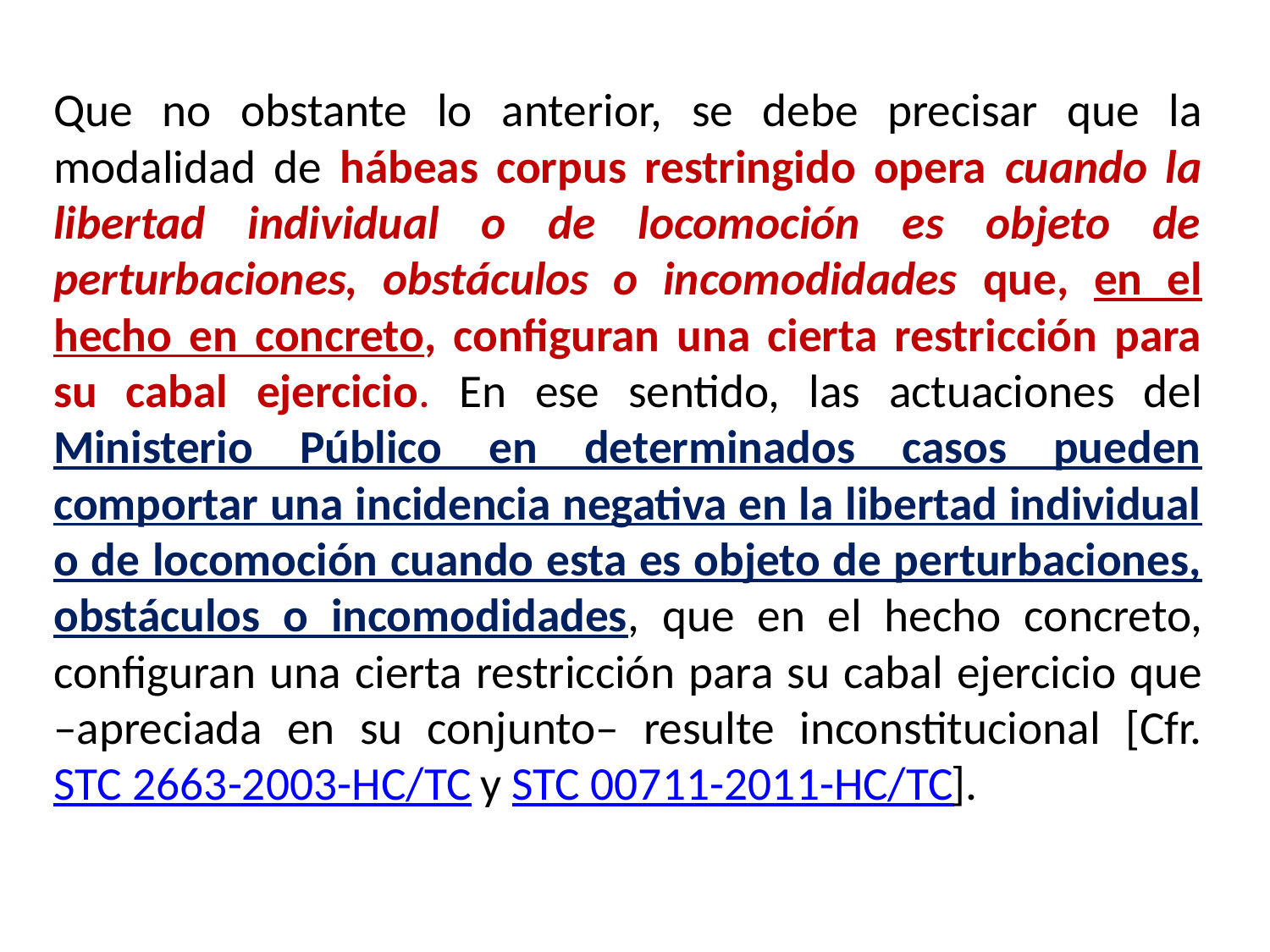

Que no obstante lo anterior, se debe precisar que la modalidad de hábeas corpus restringido opera cuando la libertad individual o de locomoción es objeto de perturbaciones, obstáculos o incomodidades que, en el hecho en concreto, configuran una cierta restricción para su cabal ejercicio. En ese sentido, las actuaciones del Ministerio Público en determinados casos pueden comportar una incidencia negativa en la libertad individual o de locomoción cuando esta es objeto de perturbaciones, obstáculos o incomodidades, que en el hecho concreto, configuran una cierta restricción para su cabal ejercicio que –apreciada en su conjunto– resulte inconstitucional [Cfr. STC 2663-2003-HC/TC y STC 00711-2011-HC/TC].